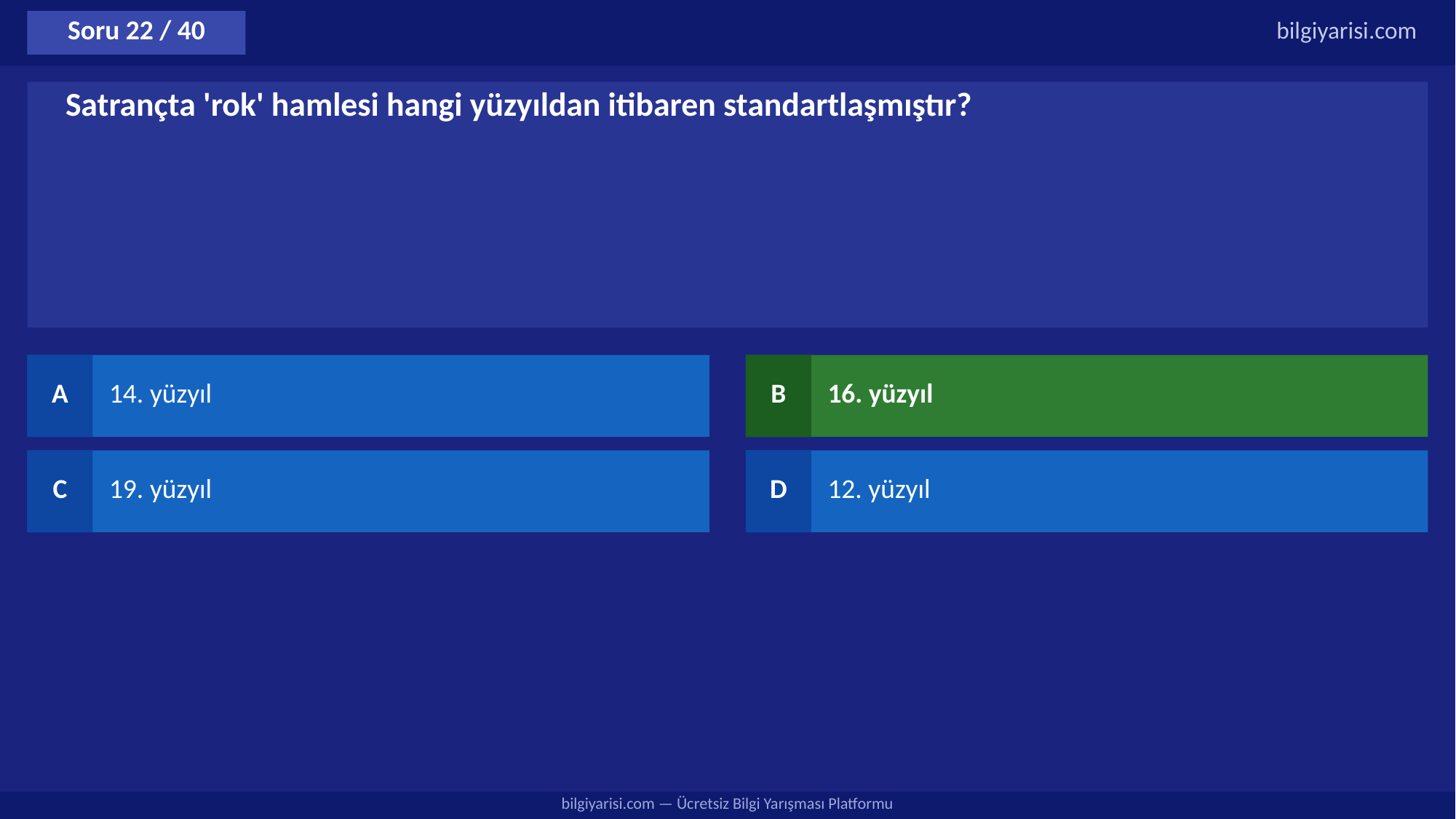

Soru 22 / 40
bilgiyarisi.com

Satrançta 'rok' hamlesi hangi yüzyıldan itibaren standartlaşmıştır?

A
14. yüzyıl

B
16. yüzyıl

C
19. yüzyıl

D
12. yüzyıl
bilgiyarisi.com — Ücretsiz Bilgi Yarışması Platformu